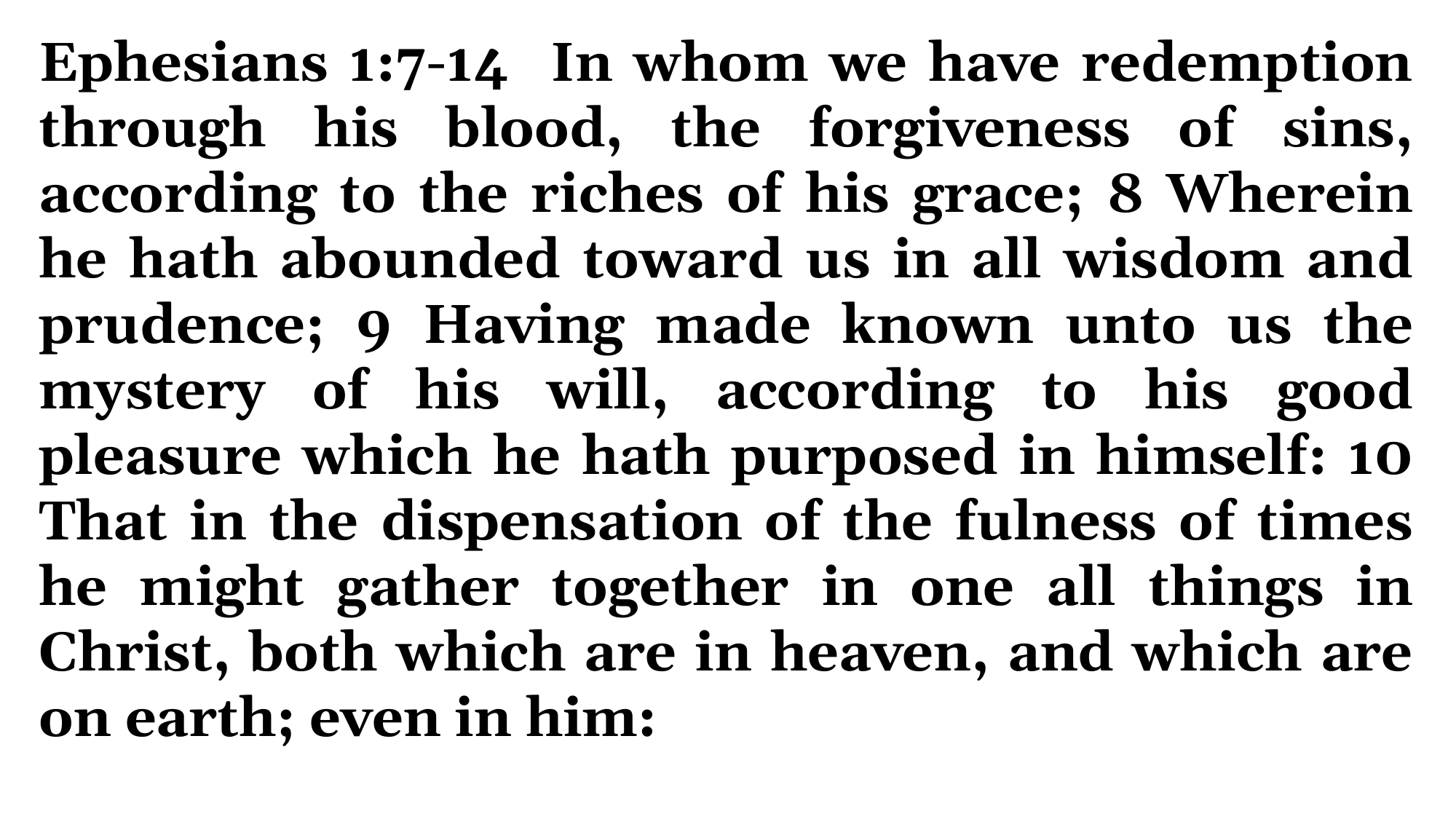

Ephesians 1:7-14  In whom we have redemption through his blood, the forgiveness of sins, according to the riches of his grace; 8 Wherein he hath abounded toward us in all wisdom and prudence; 9 Having made known unto us the mystery of his will, according to his good pleasure which he hath purposed in himself: 10 That in the dispensation of the fulness of times he might gather together in one all things in Christ, both which are in heaven, and which are on earth; even in him: